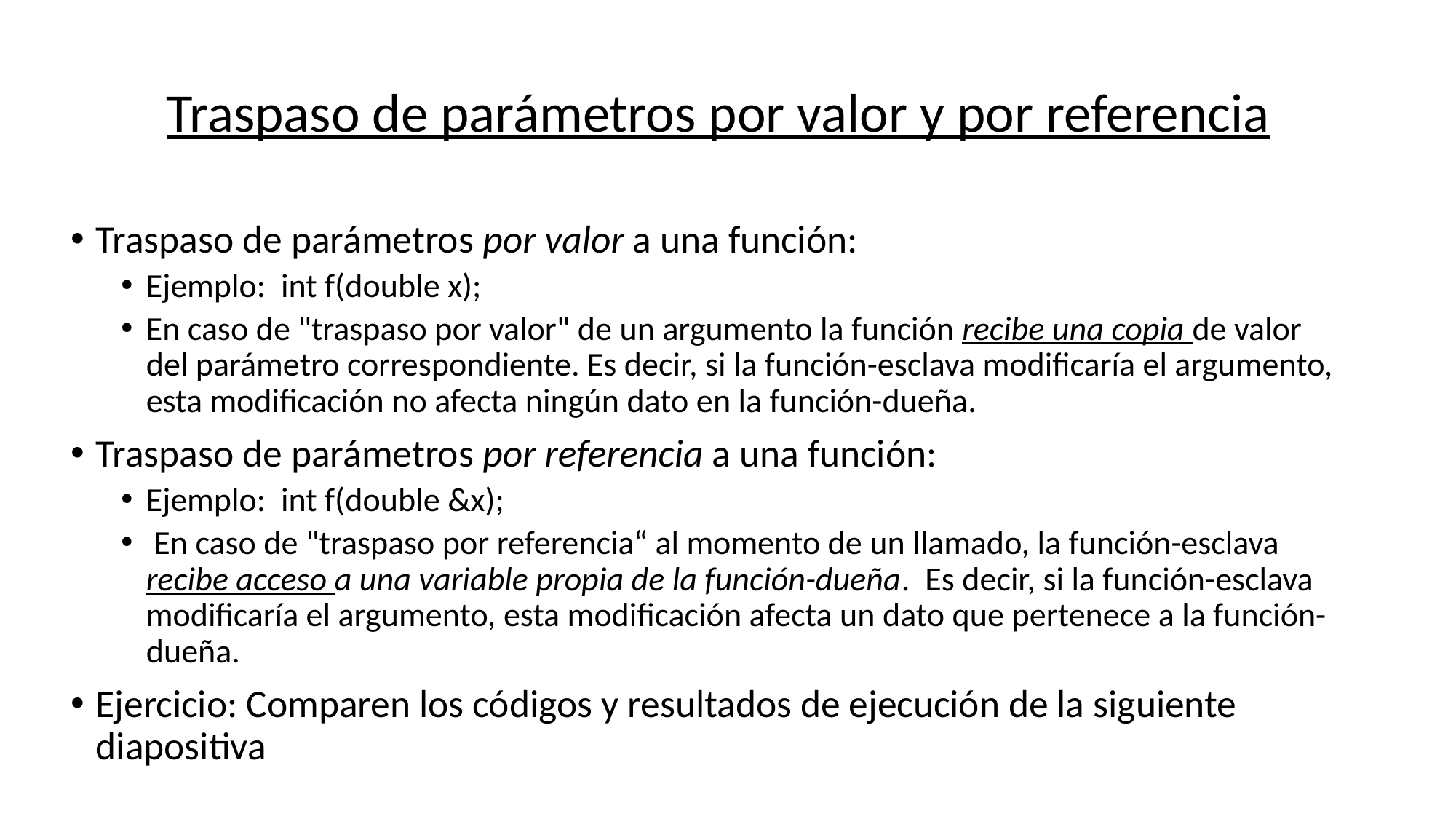

# Traspaso de parámetros por valor y por referencia
Traspaso de parámetros por valor a una función:
Ejemplo:  int f(double x);
En caso de "traspaso por valor" de un argumento la función recibe una copia de valor del parámetro correspondiente. Es decir, si la función-esclava modificaría el argumento, esta modificación no afecta ningún dato en la función-dueña.
Traspaso de parámetros por referencia a una función:
Ejemplo:  int f(double &x);
 En caso de "traspaso por referencia“ al momento de un llamado, la función-esclava recibe acceso a una variable propia de la función-dueña.  Es decir, si la función-esclava modificaría el argumento, esta modificación afecta un dato que pertenece a la función-dueña.
Ejercicio: Comparen los códigos y resultados de ejecución de la siguiente diapositiva